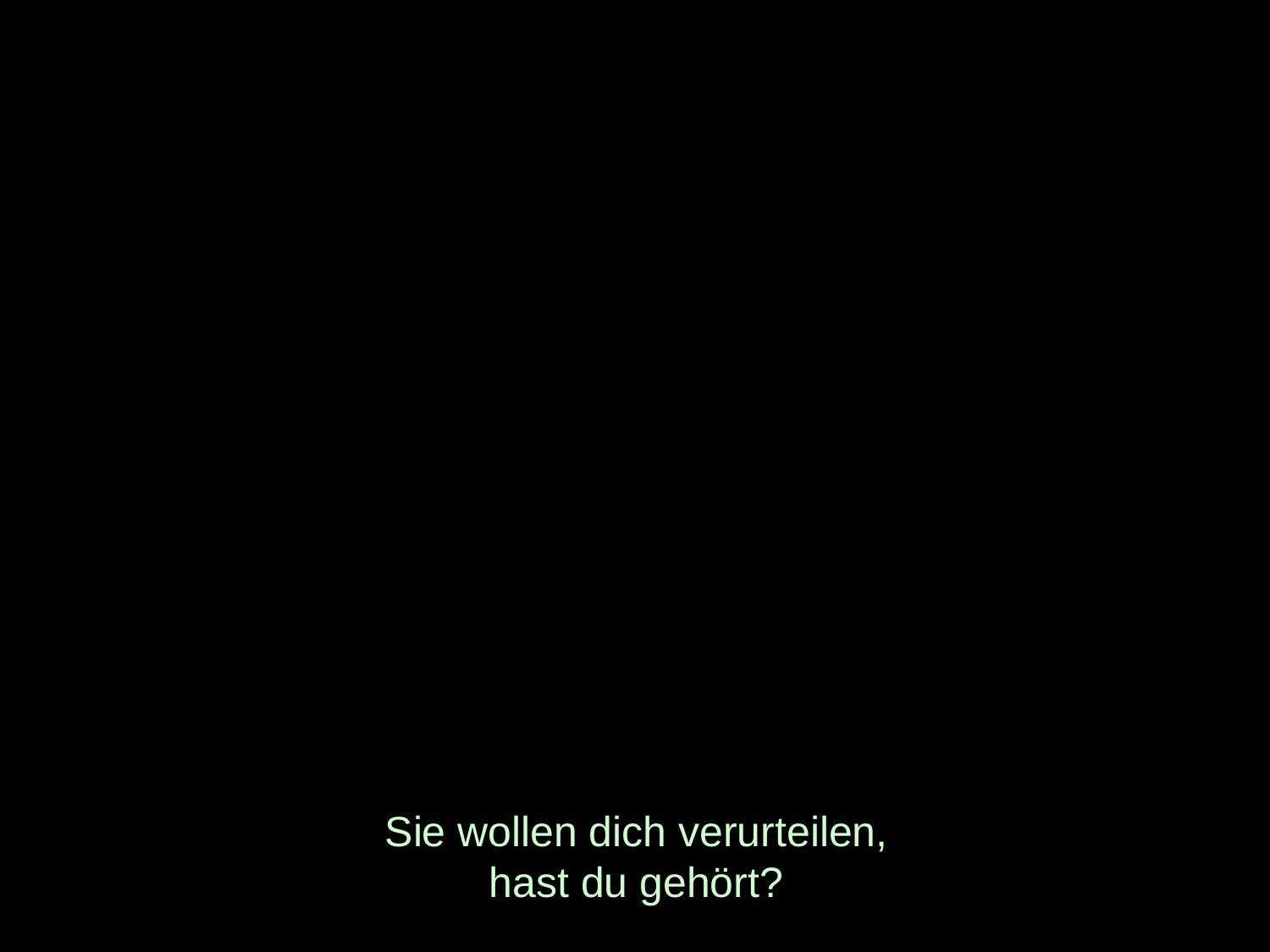

# Sie wollen dich verurteilen, hast du gehört?